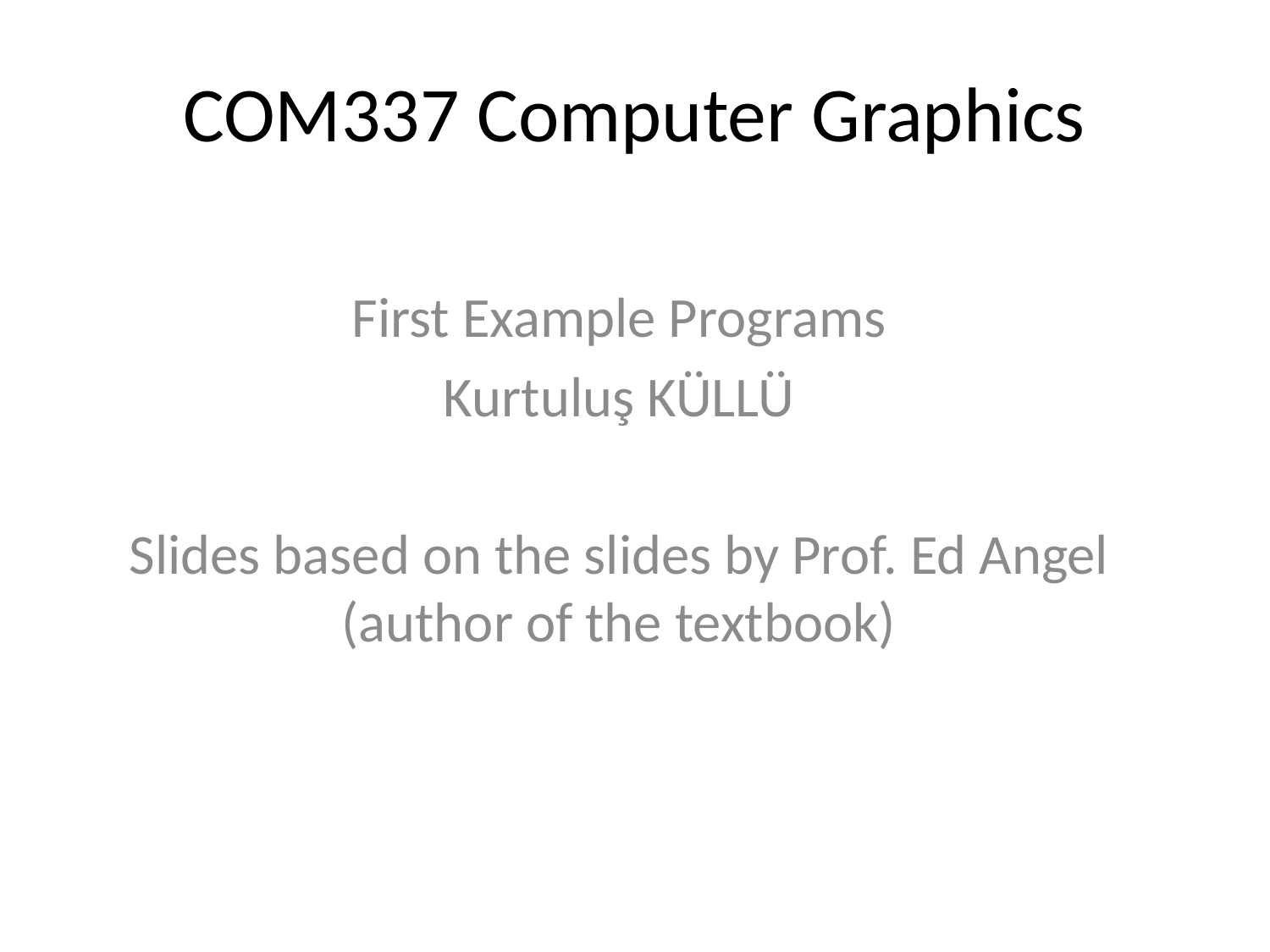

COM337 Computer Graphics
First Example Programs
Kurtuluş KÜLLÜ

Slides based on the slides by Prof. Ed Angel (author of the textbook)